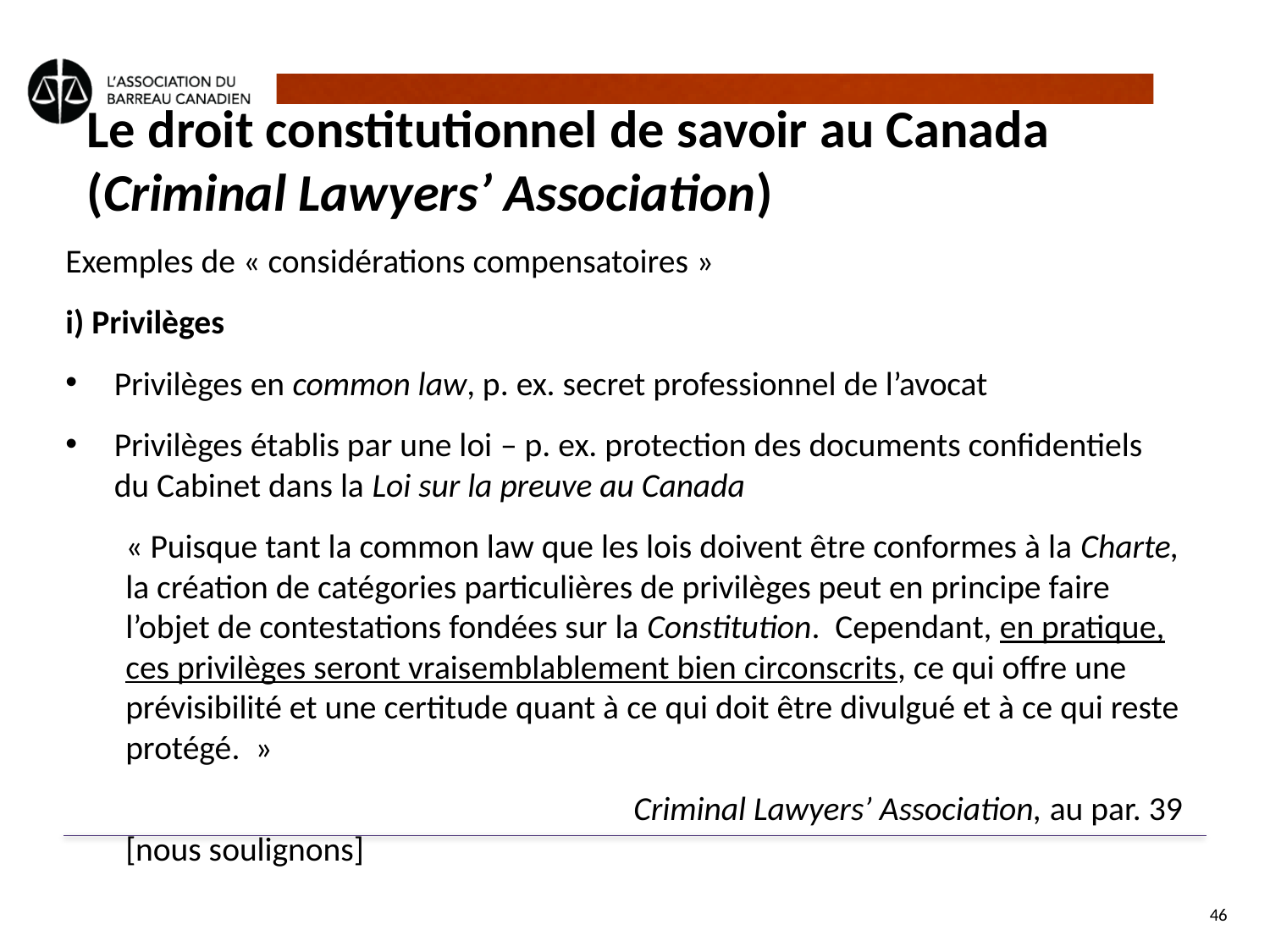

# Le droit constitutionnel de savoir au Canada (Criminal Lawyers’ Association)
Exemples de « considérations compensatoires »
i) Privilèges
Privilèges en common law, p. ex. secret professionnel de l’avocat
Privilèges établis par une loi – p. ex. protection des documents confidentiels du Cabinet dans la Loi sur la preuve au Canada
	« Puisque tant la common law que les lois doivent être conformes à la Charte, la création de catégories particulières de privilèges peut en principe faire l’objet de contestations fondées sur la Constitution.  Cependant, en pratique, ces privilèges seront vraisemblablement bien circonscrits, ce qui offre une prévisibilité et une certitude quant à ce qui doit être divulgué et à ce qui reste protégé.  »
					Criminal Lawyers’ Association, au par. 39 [nous soulignons]

46